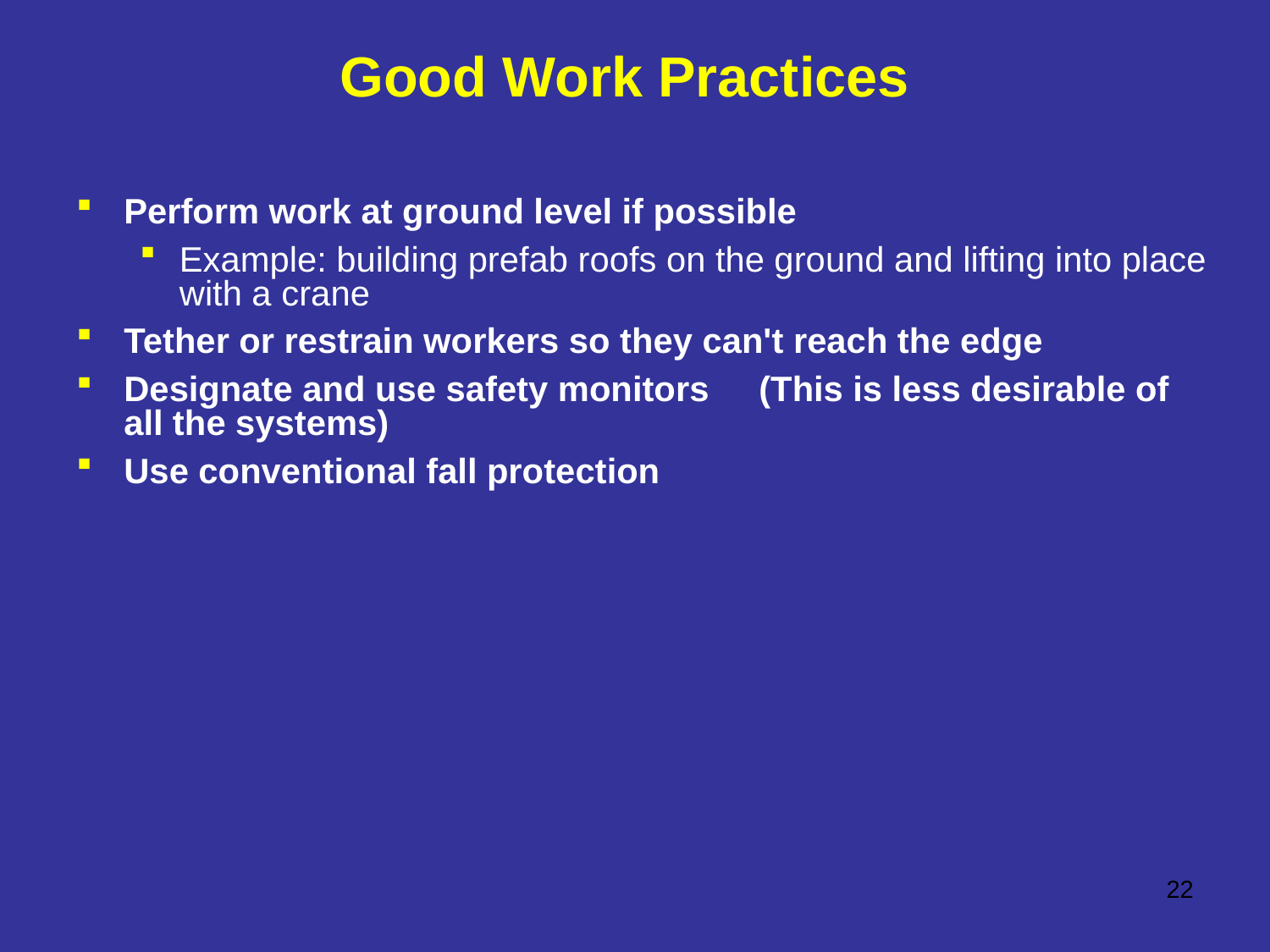

# Good Work Practices
Perform work at ground level if possible
Example: building prefab roofs on the ground and lifting into place with a crane
Tether or restrain workers so they can't reach the edge
Designate and use safety monitors	(This is less desirable of all the systems)
Use conventional fall protection
22